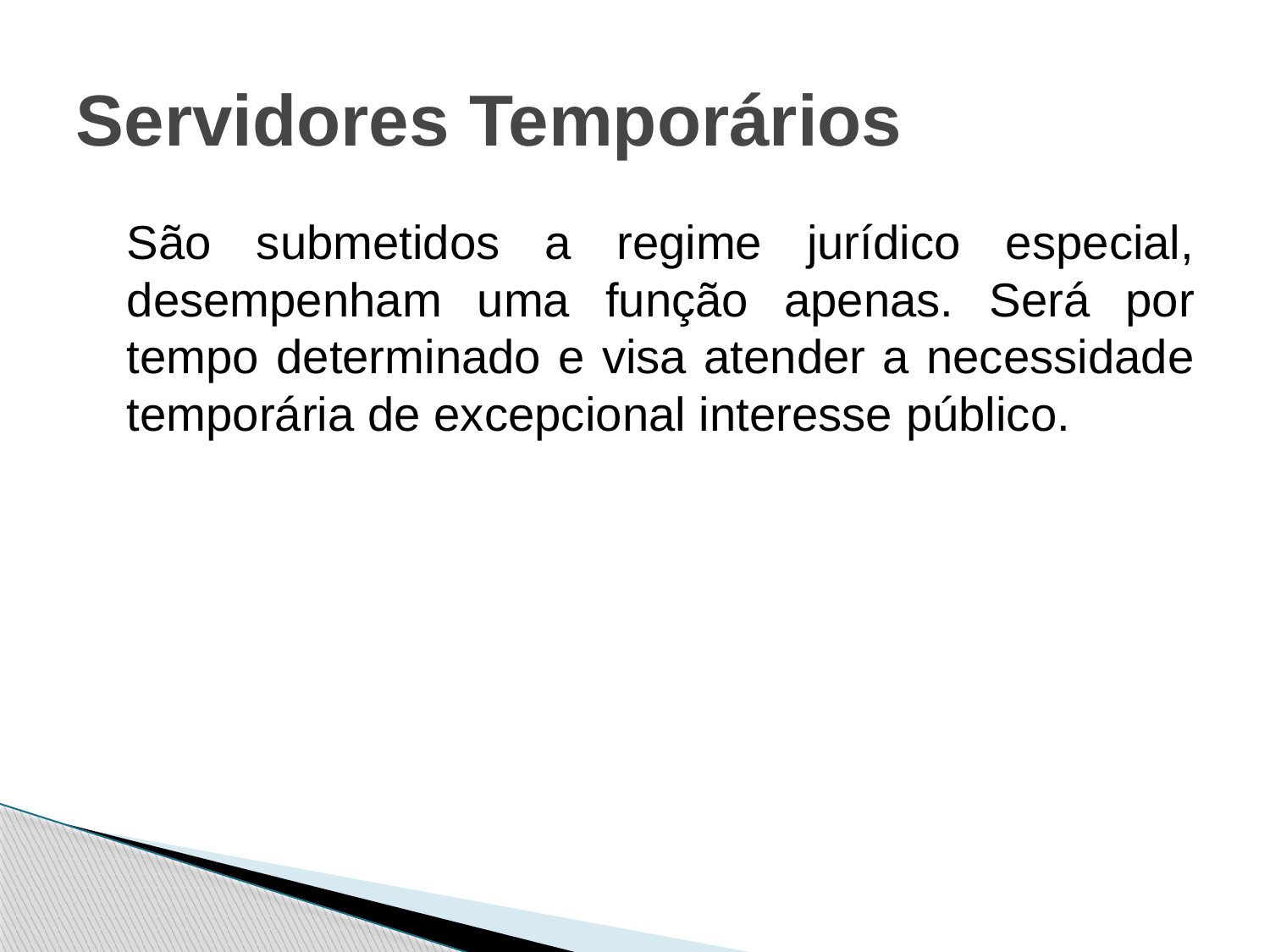

# Servidores Temporários
	São submetidos a regime jurídico especial, desempenham uma função apenas. Será por tempo determinado e visa atender a necessidade temporária de excepcional interesse público.